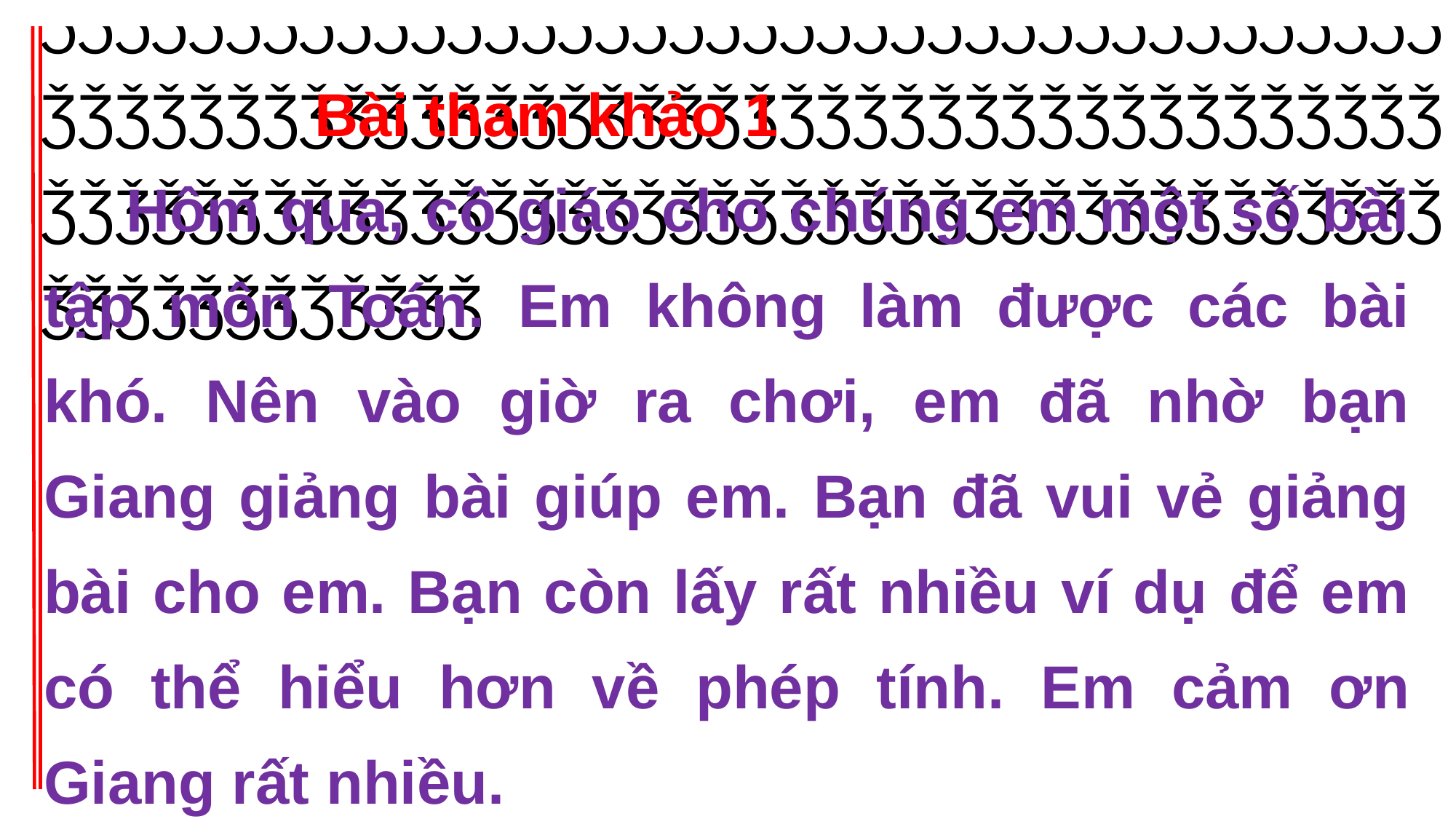

ǮǮǮǮǮǮǮǮǮǮǮǮǮǮǮǮǮǮǮǮǮǮǮǮǮǮǮǮǮǮǮǮǮǮǮǮǮǮǮǮǮǮǮǮǮǮǮǮǮǮǮǮǮǮǮǮǮǮǮǮǮǮǮǮǮǮǮǮǮǮǮǮǮǮǮǮǮǮǮǮǮǮǮǮǮǮǮǮǮǮǮǮǮǮǮǮǮǮǮǮǮǮǮǮǮǮǮǮǮǮǮǮǮǮǮǮǮǮǮǮǮǮǮǮǮǮ

                Bài tham khảo 1
    Hôm qua, cô giáo cho chúng em một số bài tập môn Toán. Em không làm được các bài khó. Nên vào giờ ra chơi, em đã nhờ bạn Giang giảng bài giúp em. Bạn đã vui vẻ giảng bài cho em. Bạn còn lấy rất nhiều ví dụ để em có thể hiểu hơn về phép tính. Em cảm ơn Giang rất nhiều.